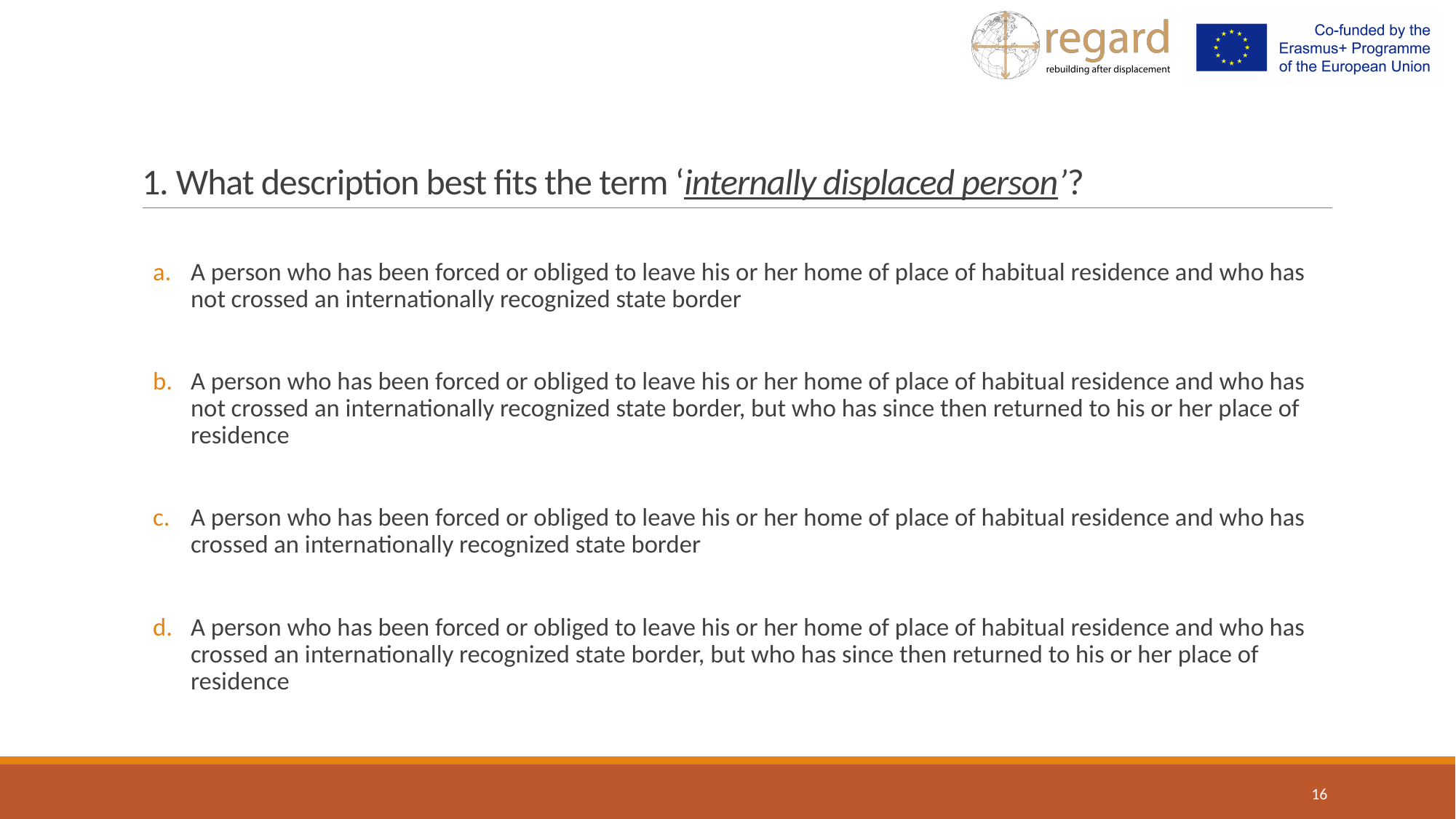

# 1. What description best fits the term ‘internally displaced person’?

A person who has been forced or obliged to leave his or her home of place of habitual residence and who has not crossed an internationally recognized state border

A person who has been forced or obliged to leave his or her home of place of habitual residence and who has not crossed an internationally recognized state border, but who has since then returned to his or her place of residence

A person who has been forced or obliged to leave his or her home of place of habitual residence and who has crossed an internationally recognized state border

A person who has been forced or obliged to leave his or her home of place of habitual residence and who has crossed an internationally recognized state border, but who has since then returned to his or her place of residence
16